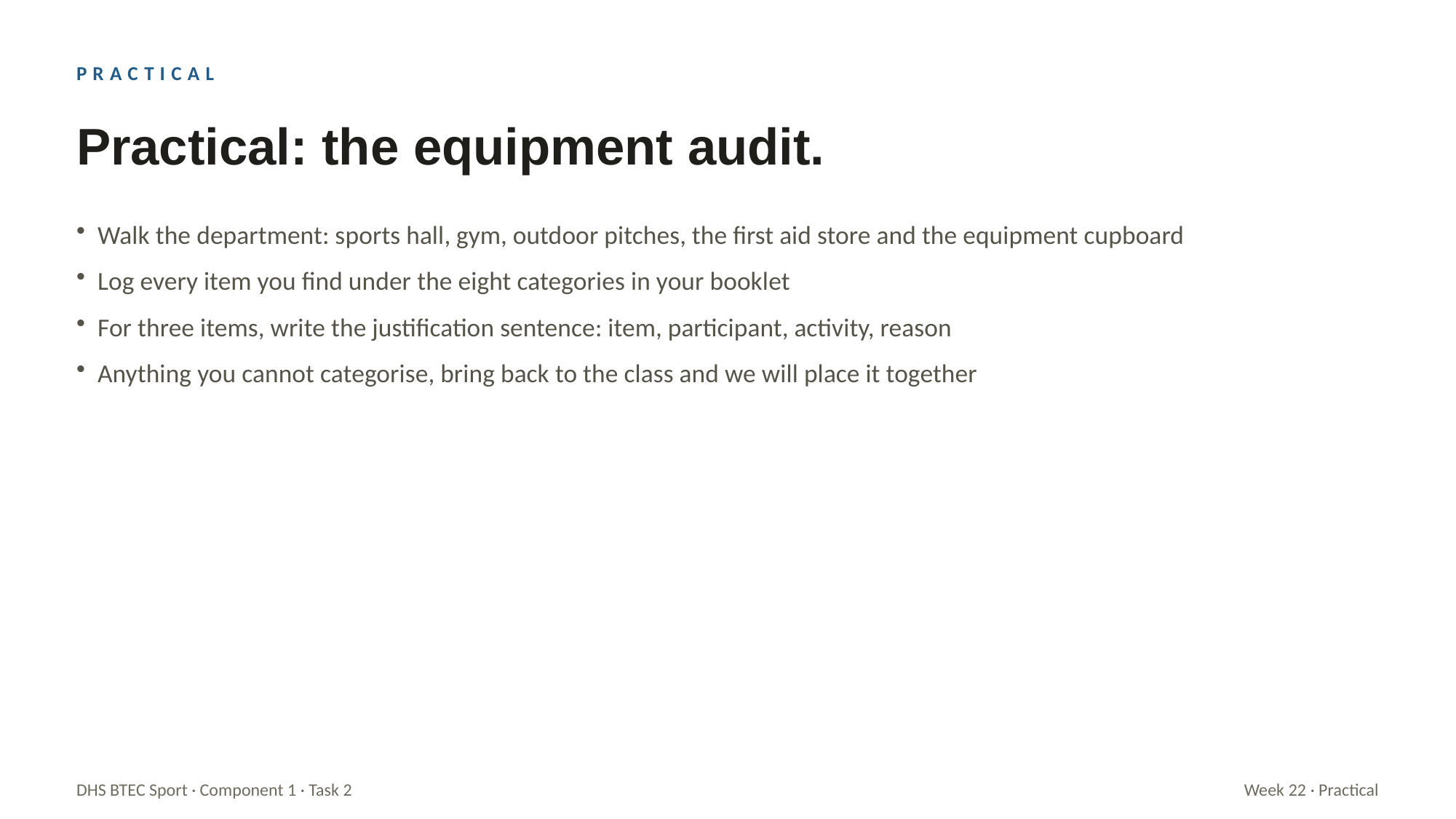

PRACTICAL
Practical: the equipment audit.
Walk the department: sports hall, gym, outdoor pitches, the first aid store and the equipment cupboard
Log every item you find under the eight categories in your booklet
For three items, write the justification sentence: item, participant, activity, reason
Anything you cannot categorise, bring back to the class and we will place it together
DHS BTEC Sport · Component 1 · Task 2
Week 22 · Practical